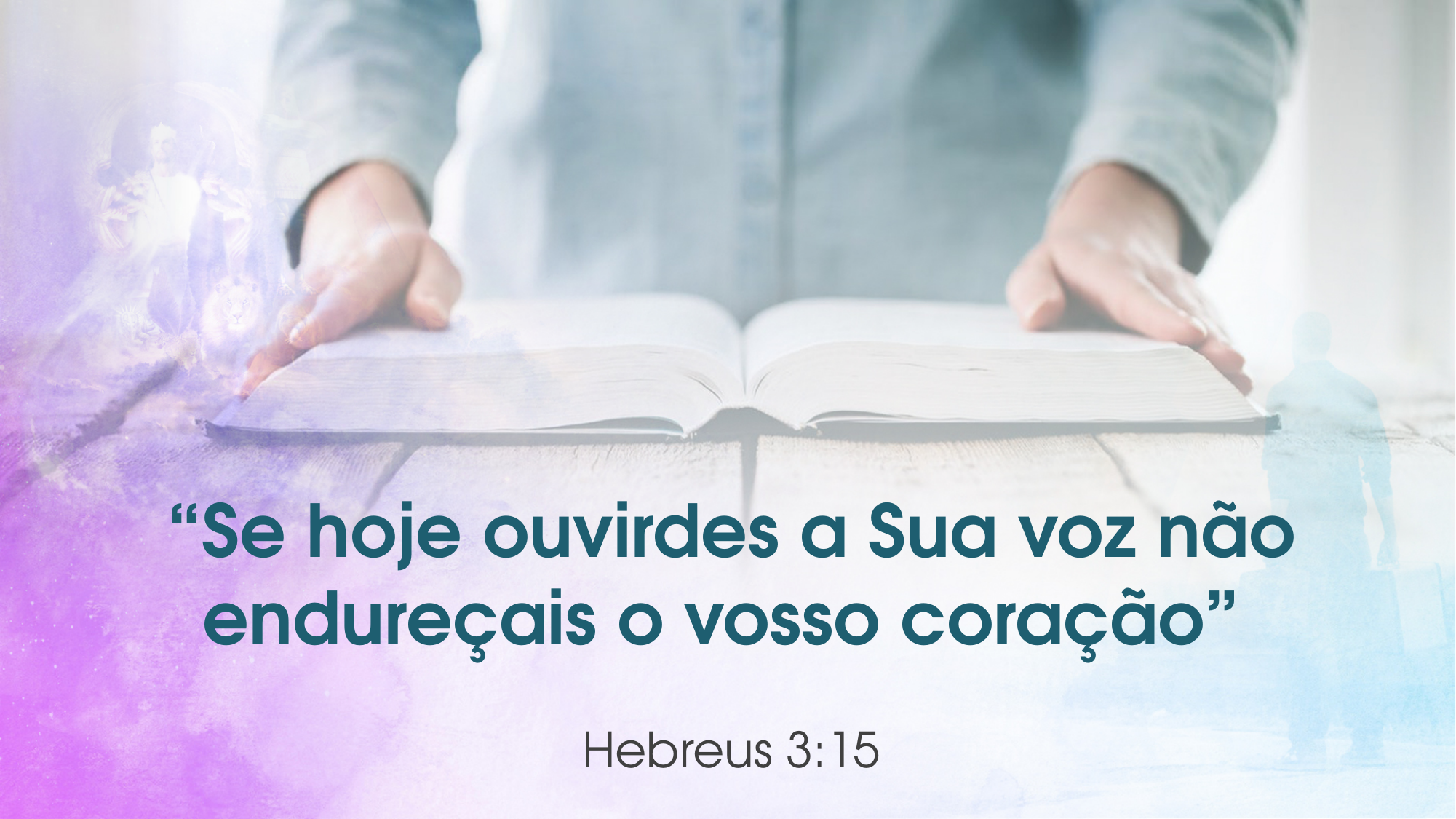

“Se hoje ouvirdes a Sua voz não endureçais o vosso coração”
Hebreus 3:15